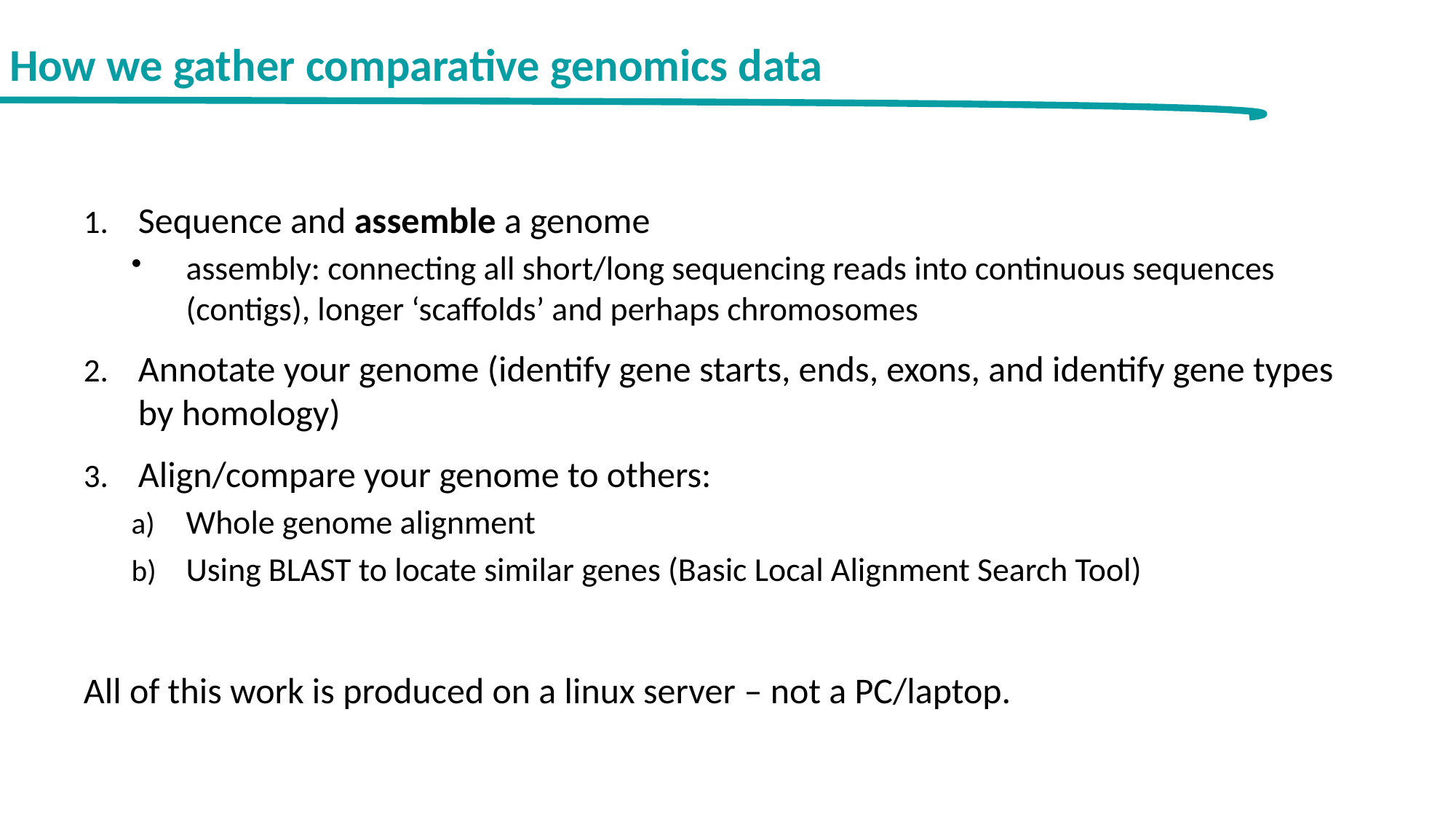

How we gather comparative genomics data
Sequence and assemble a genome
assembly: connecting all short/long sequencing reads into continuous sequences (contigs), longer ‘scaffolds’ and perhaps chromosomes
Annotate your genome (identify gene starts, ends, exons, and identify gene types by homology)
Align/compare your genome to others:
Whole genome alignment
Using BLAST to locate similar genes (Basic Local Alignment Search Tool)

All of this work is produced on a linux server – not a PC/laptop.